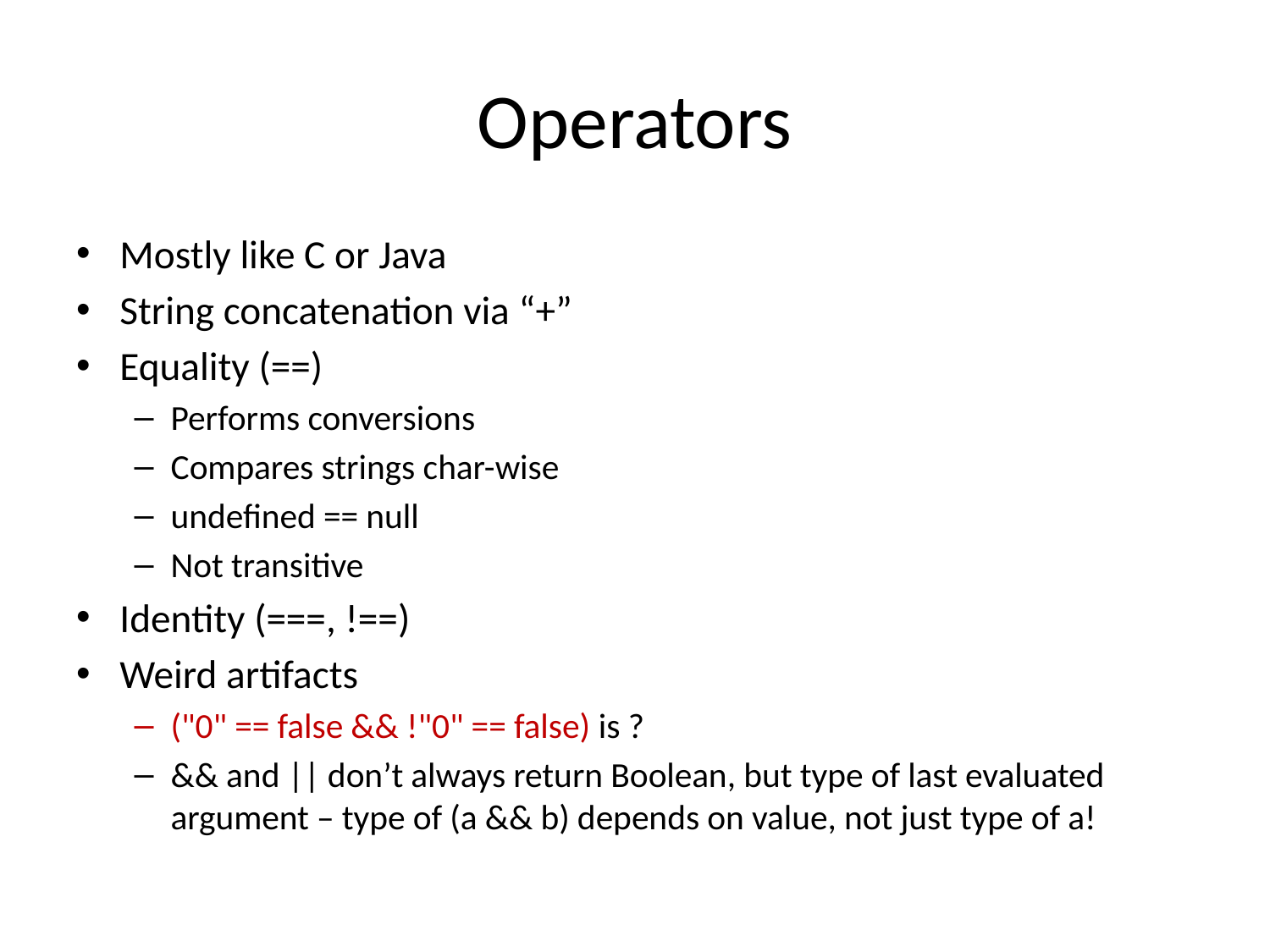

# Operators
Mostly like C or Java
String concatenation via “+”
Equality (==)
Performs conversions
Compares strings char-wise
undefined == null
Not transitive
Identity (===, !==)
Weird artifacts
("0" == false && !"0" == false) is ?
&& and || don’t always return Boolean, but type of last evaluated argument – type of (a && b) depends on value, not just type of a!